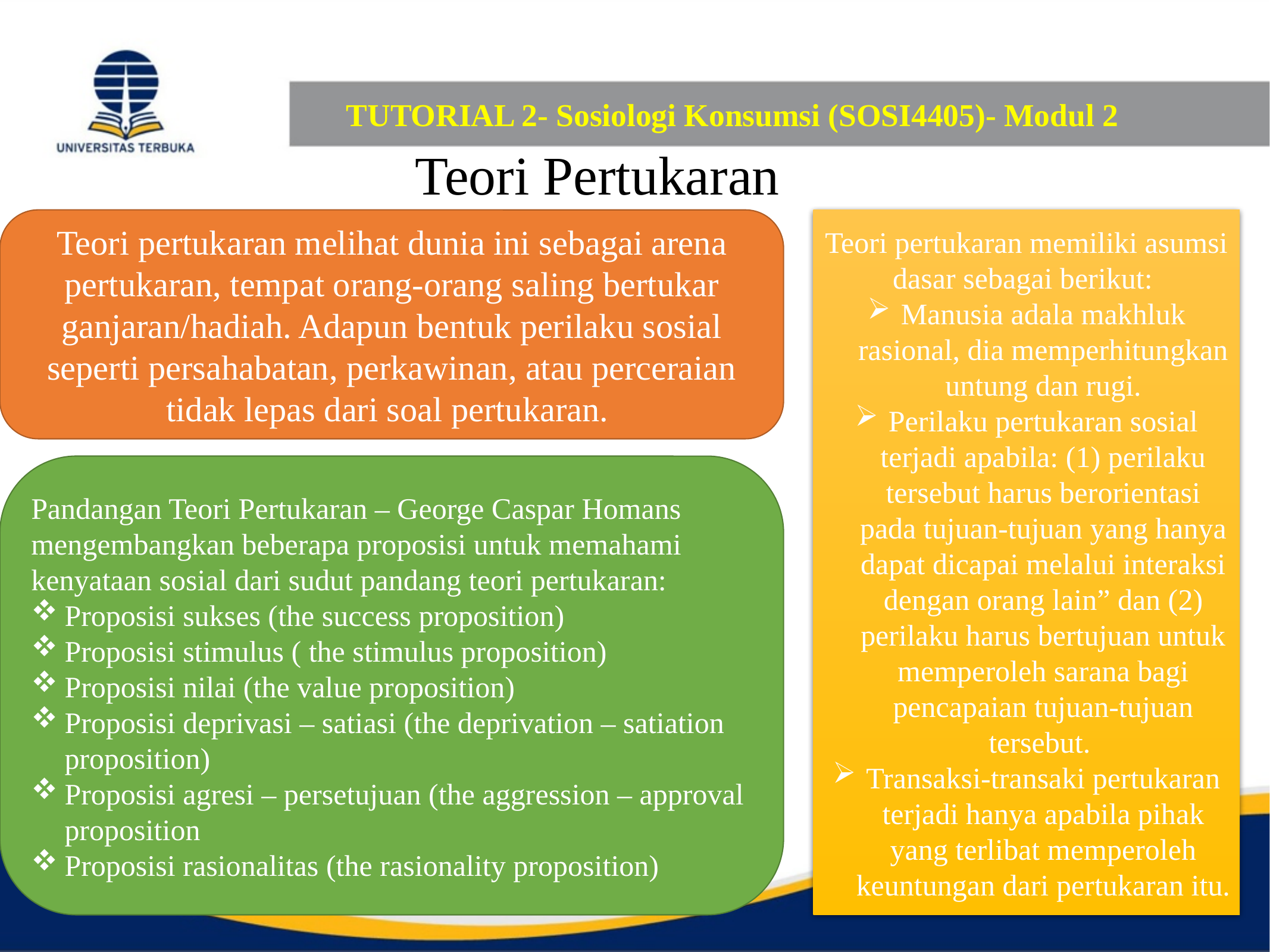

# TUTORIAL 2- Sosiologi Konsumsi (SOSI4405)- Modul 2
Teori Pertukaran

Teori pertukaran memiliki asumsi dasar sebagai berikut:
Manusia adala makhluk rasional, dia memperhitungkan untung dan rugi.
Perilaku pertukaran sosial terjadi apabila: (1) perilaku tersebut harus berorientasi pada tujuan-tujuan yang hanya dapat dicapai melalui interaksi dengan orang lain” dan (2) perilaku harus bertujuan untuk memperoleh sarana bagi pencapaian tujuan-tujuan tersebut.
Transaksi-transaki pertukaran terjadi hanya apabila pihak yang terlibat memperoleh keuntungan dari pertukaran itu.
Teori pertukaran melihat dunia ini sebagai arena pertukaran, tempat orang-orang saling bertukar ganjaran/hadiah. Adapun bentuk perilaku sosial seperti persahabatan, perkawinan, atau perceraian tidak lepas dari soal pertukaran.
Pandangan Teori Pertukaran – George Caspar Homans mengembangkan beberapa proposisi untuk memahami kenyataan sosial dari sudut pandang teori pertukaran:
Proposisi sukses (the success proposition)
Proposisi stimulus ( the stimulus proposition)
Proposisi nilai (the value proposition)
Proposisi deprivasi – satiasi (the deprivation – satiation proposition)
Proposisi agresi – persetujuan (the aggression – approval proposition
Proposisi rasionalitas (the rasionality proposition)